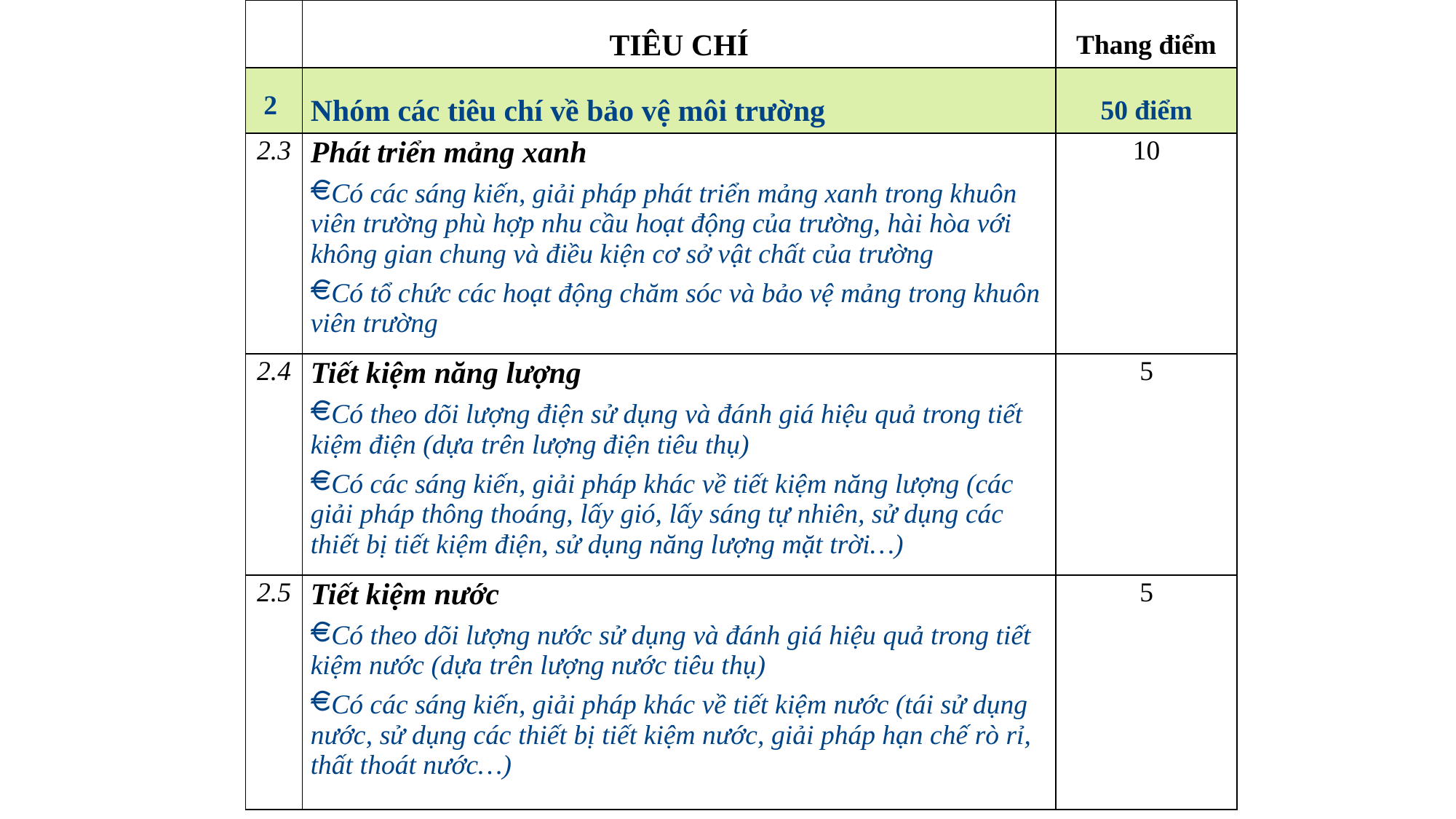

|  | TIÊU CHÍ | Thang điểm |
| --- | --- | --- |
| 2 | Nhóm các tiêu chí về bảo vệ môi trường | 50 điểm |
| 2.3 | Phát triển mảng xanh Có các sáng kiến, giải pháp phát triển mảng xanh trong khuôn viên trường phù hợp nhu cầu hoạt động của trường, hài hòa với không gian chung và điều kiện cơ sở vật chất của trường Có tổ chức các hoạt động chăm sóc và bảo vệ mảng trong khuôn viên trường | 10 |
| 2.4 | Tiết kiệm năng lượng Có theo dõi lượng điện sử dụng và đánh giá hiệu quả trong tiết kiệm điện (dựa trên lượng điện tiêu thụ) Có các sáng kiến, giải pháp khác về tiết kiệm năng lượng (các giải pháp thông thoáng, lấy gió, lấy sáng tự nhiên, sử dụng các thiết bị tiết kiệm điện, sử dụng năng lượng mặt trời…) | 5 |
| 2.5 | Tiết kiệm nước Có theo dõi lượng nước sử dụng và đánh giá hiệu quả trong tiết kiệm nước (dựa trên lượng nước tiêu thụ) Có các sáng kiến, giải pháp khác về tiết kiệm nước (tái sử dụng nước, sử dụng các thiết bị tiết kiệm nước, giải pháp hạn chế rò rỉ, thất thoát nước…) | 5 |